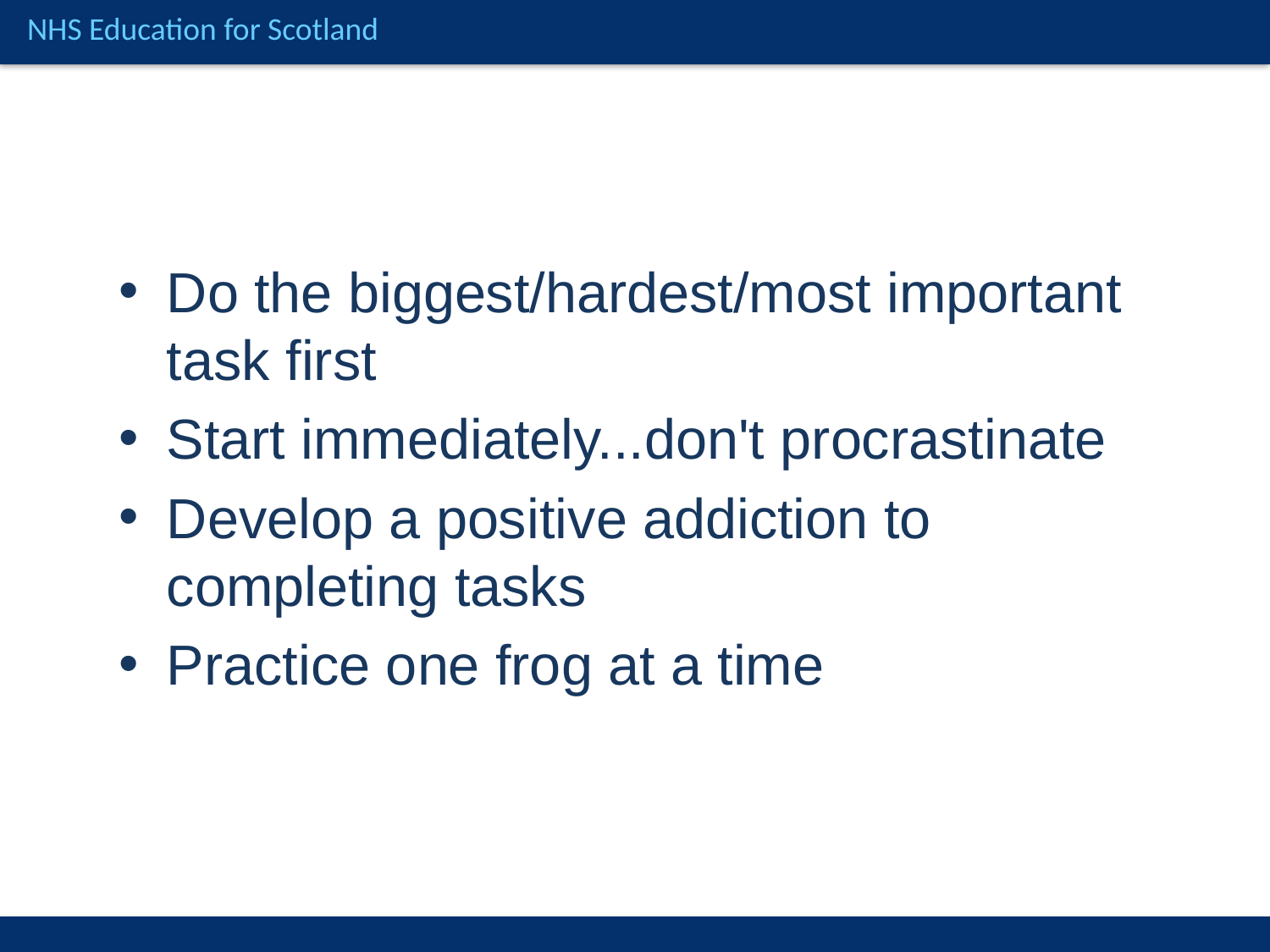

Do the biggest/hardest/most important task first
Start immediately...don't procrastinate
Develop a positive addiction to completing tasks
Practice one frog at a time